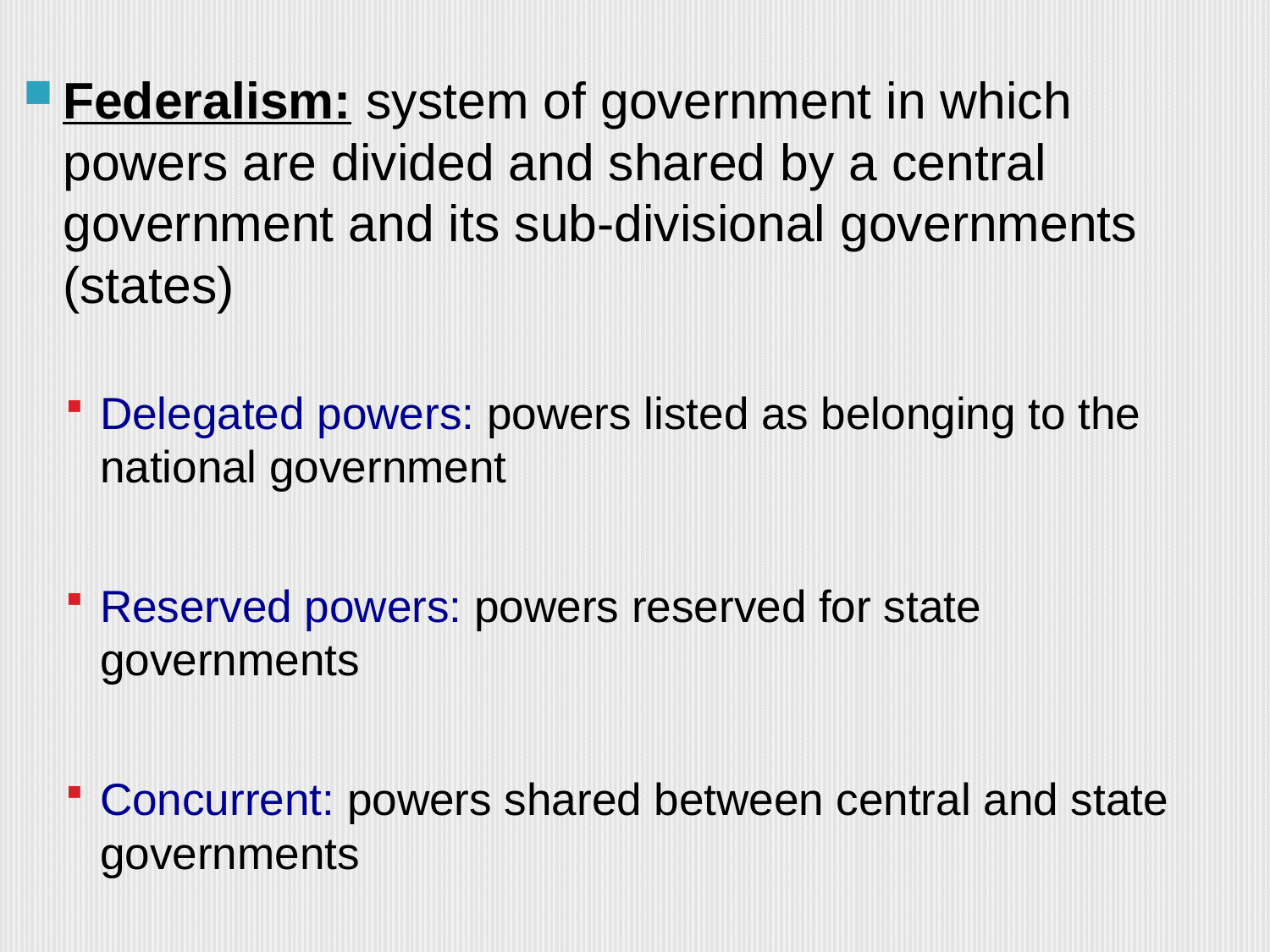

Federalism: system of government in which powers are divided and shared by a central government and its sub-divisional governments (states)

Delegated powers: powers listed as belonging to the national government

Reserved powers: powers reserved for state governments

Concurrent: powers shared between central and state governments